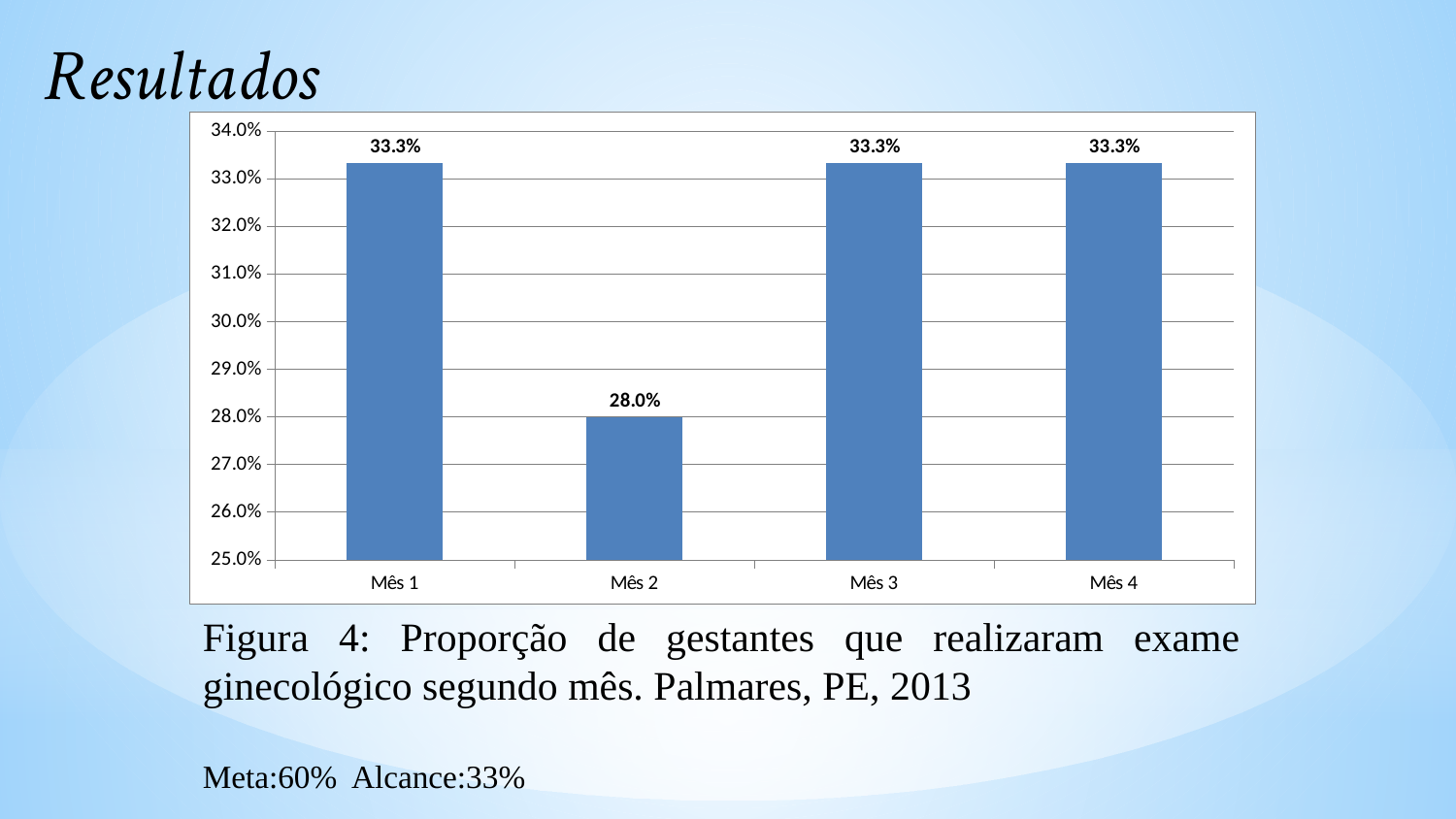

Resultados

### Chart

| Category | Proporção de gestantes com exame ginecológico em dia |
|---|---|
| Mês 1 | 0.333333333333333 |
| Mês 2 | 0.28 |
| Mês 3 | 0.333333333333333 |
| Mês 4 | 0.333333333333333 |
Figura 4: Proporção de gestantes que realizaram exame ginecológico segundo mês. Palmares, PE, 2013

Meta:60%  Alcance:33%